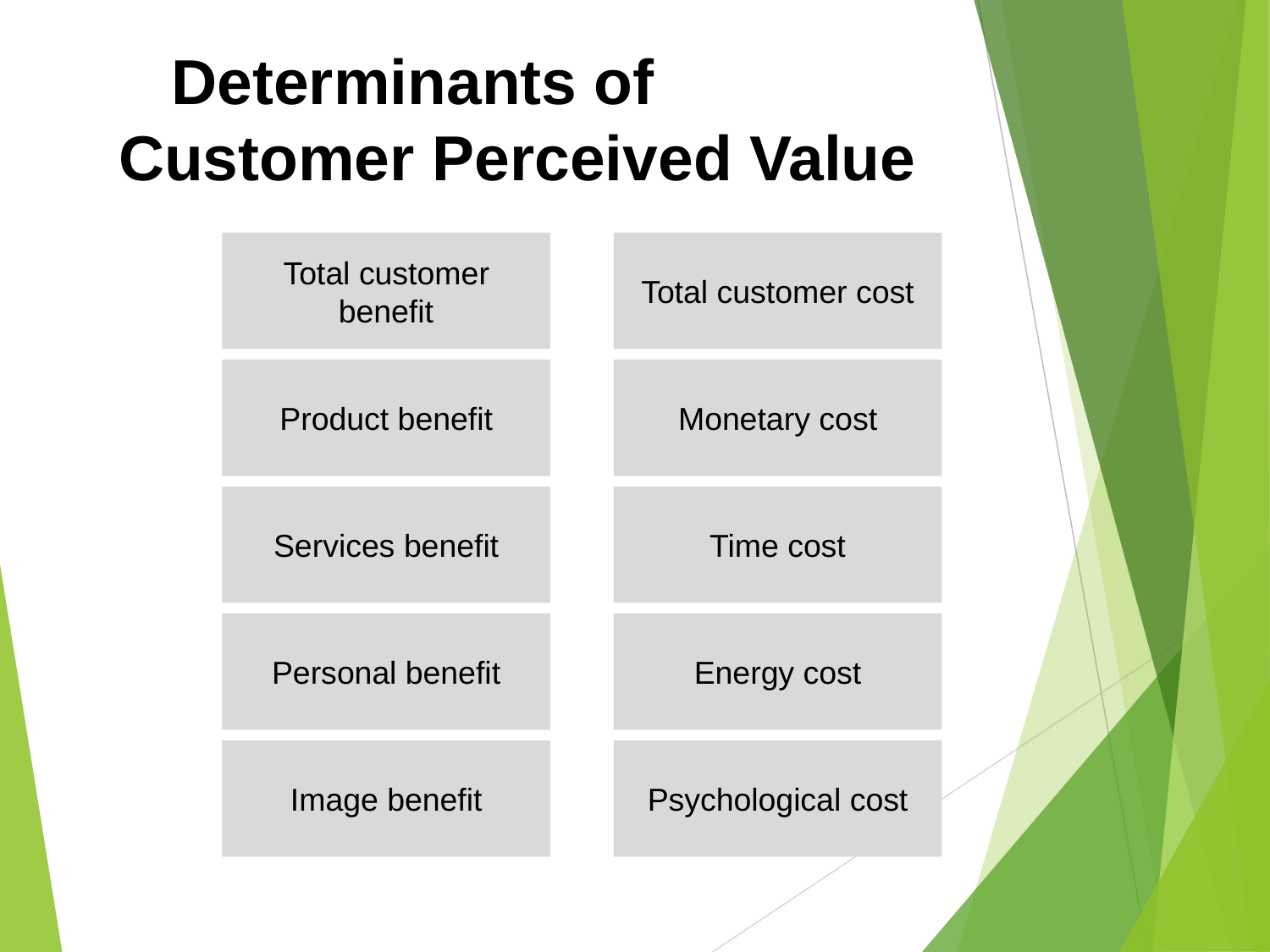

Determinants of
Customer Perceived Value
Total customer benefit
Total customer cost
Product benefit
Monetary cost
Services benefit
Time cost
Personal benefit
Energy cost
Image benefit
Psychological cost